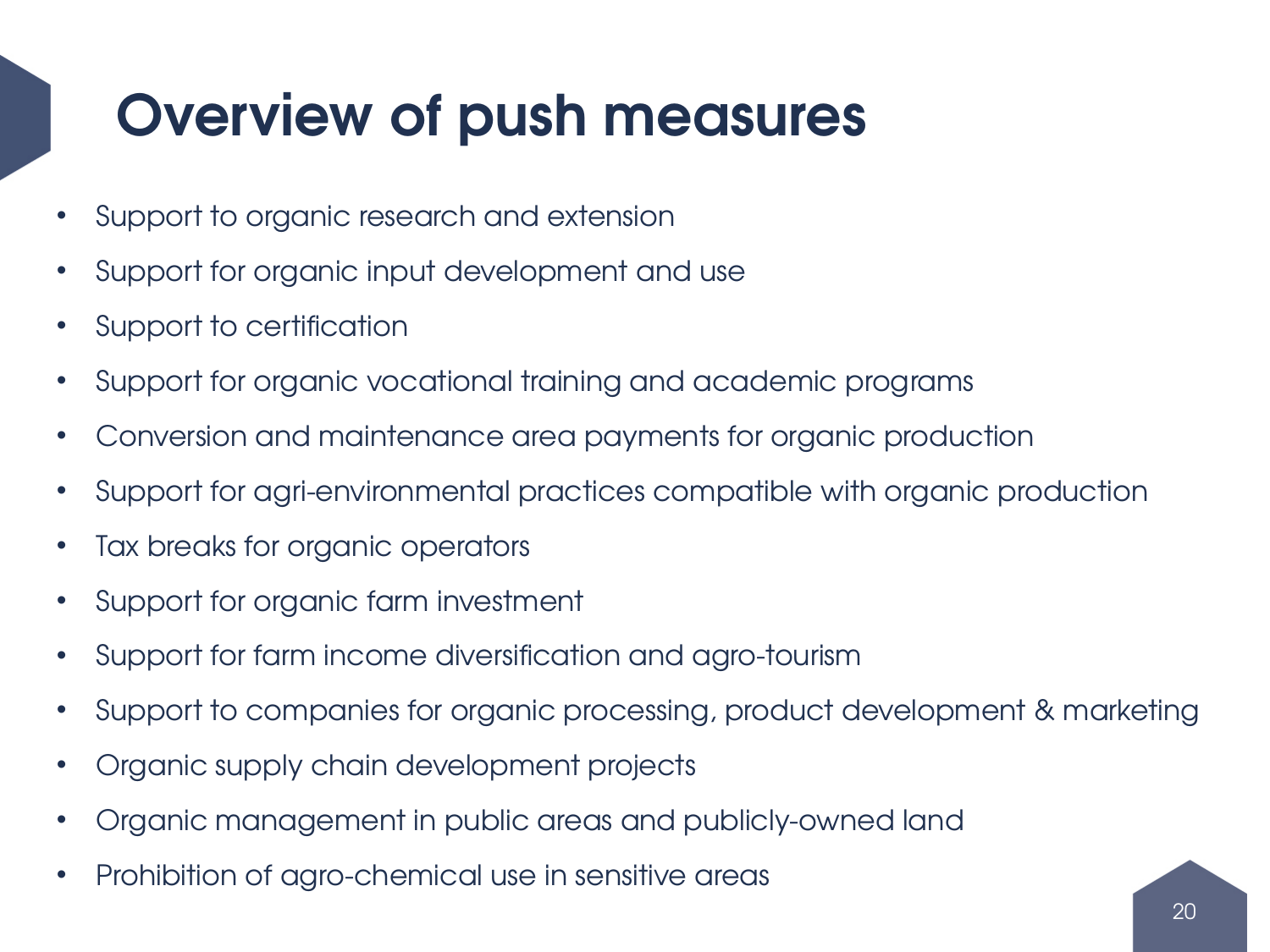

# Overview of push measures
Support to organic research and extension
Support for organic input development and use
Support to certification
Support for organic vocational training and academic programs
Conversion and maintenance area payments for organic production
Support for agri-environmental practices compatible with organic production
Tax breaks for organic operators
Support for organic farm investment
Support for farm income diversification and agro-tourism
Support to companies for organic processing, product development & marketing
Organic supply chain development projects
Organic management in public areas and publicly-owned land
Prohibition of agro-chemical use in sensitive areas

20